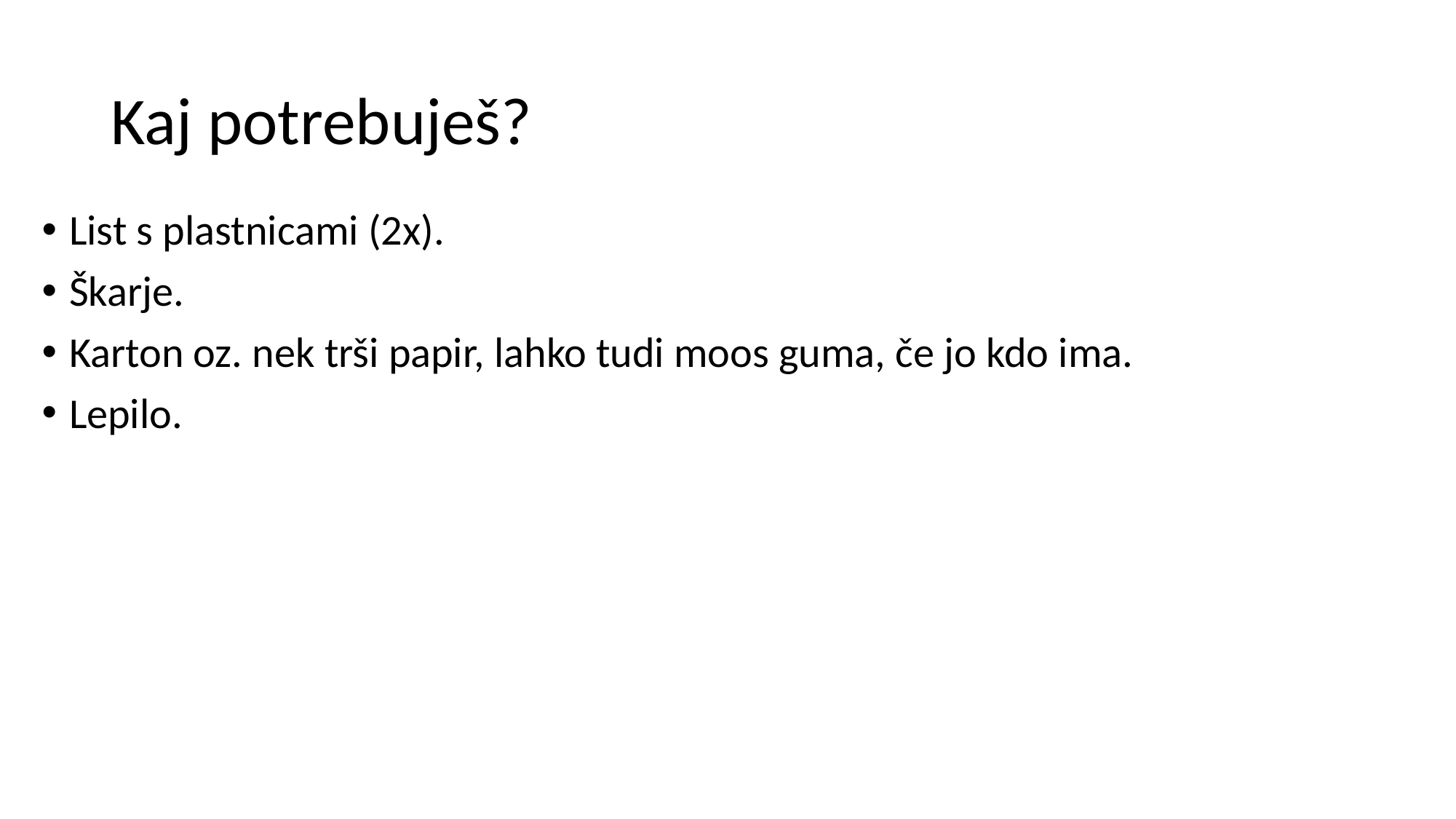

# Kaj potrebuješ?
List s plastnicami (2x).
Škarje.
Karton oz. nek trši papir, lahko tudi moos guma, če jo kdo ima.
Lepilo.